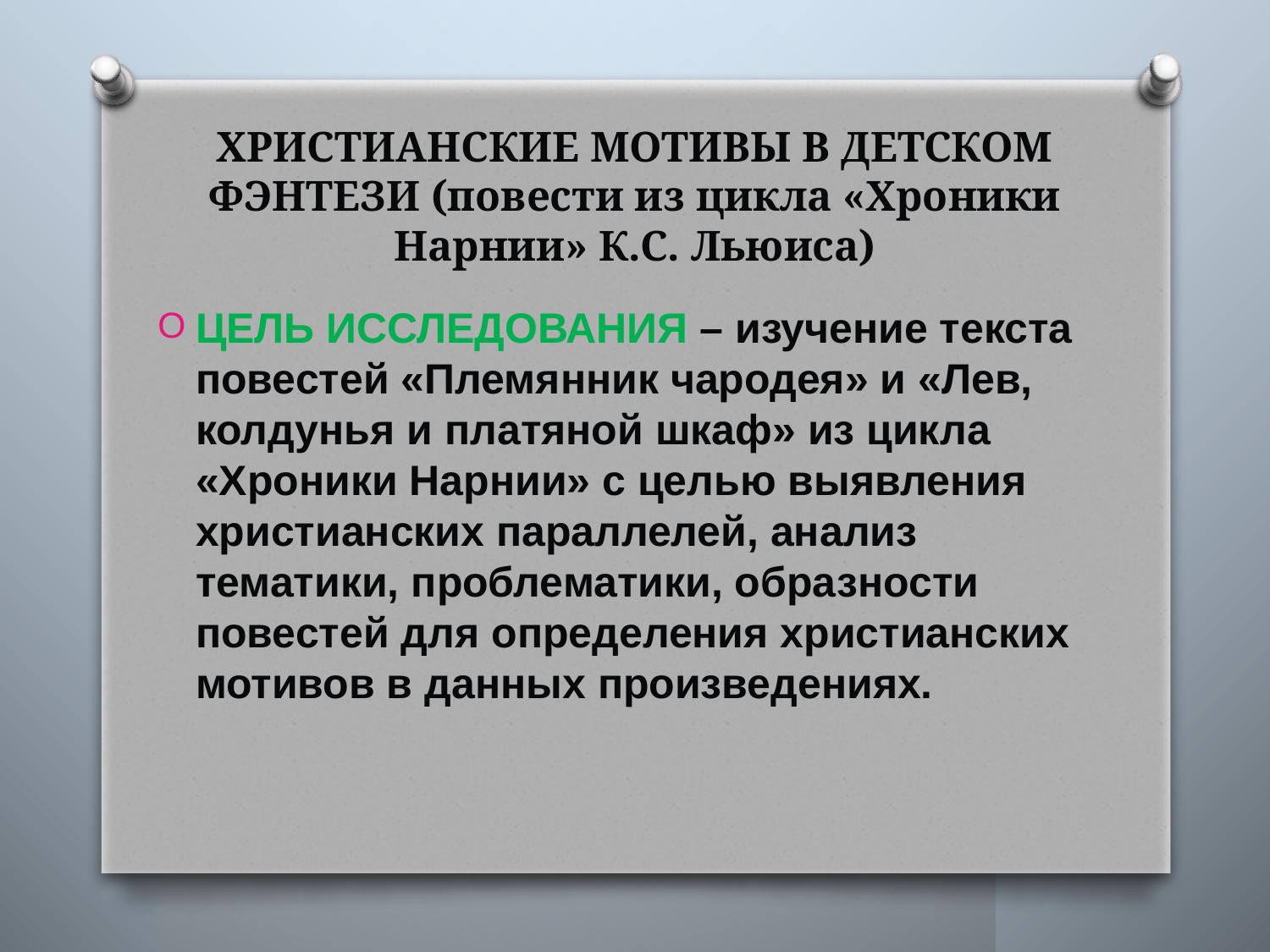

# ХРИСТИАНСКИЕ МОТИВЫ В ДЕТСКОМ ФЭНТЕЗИ (повести из цикла «Хроники Нарнии» К.С. Льюиса)
ЦЕЛЬ ИССЛЕДОВАНИЯ – изучение текста повестей «Племянник чародея» и «Лев, колдунья и платяной шкаф» из цикла «Хроники Нарнии» с целью выявления христианских параллелей, анализ тематики, проблематики, образности повестей для определения христианских мотивов в данных произведениях.